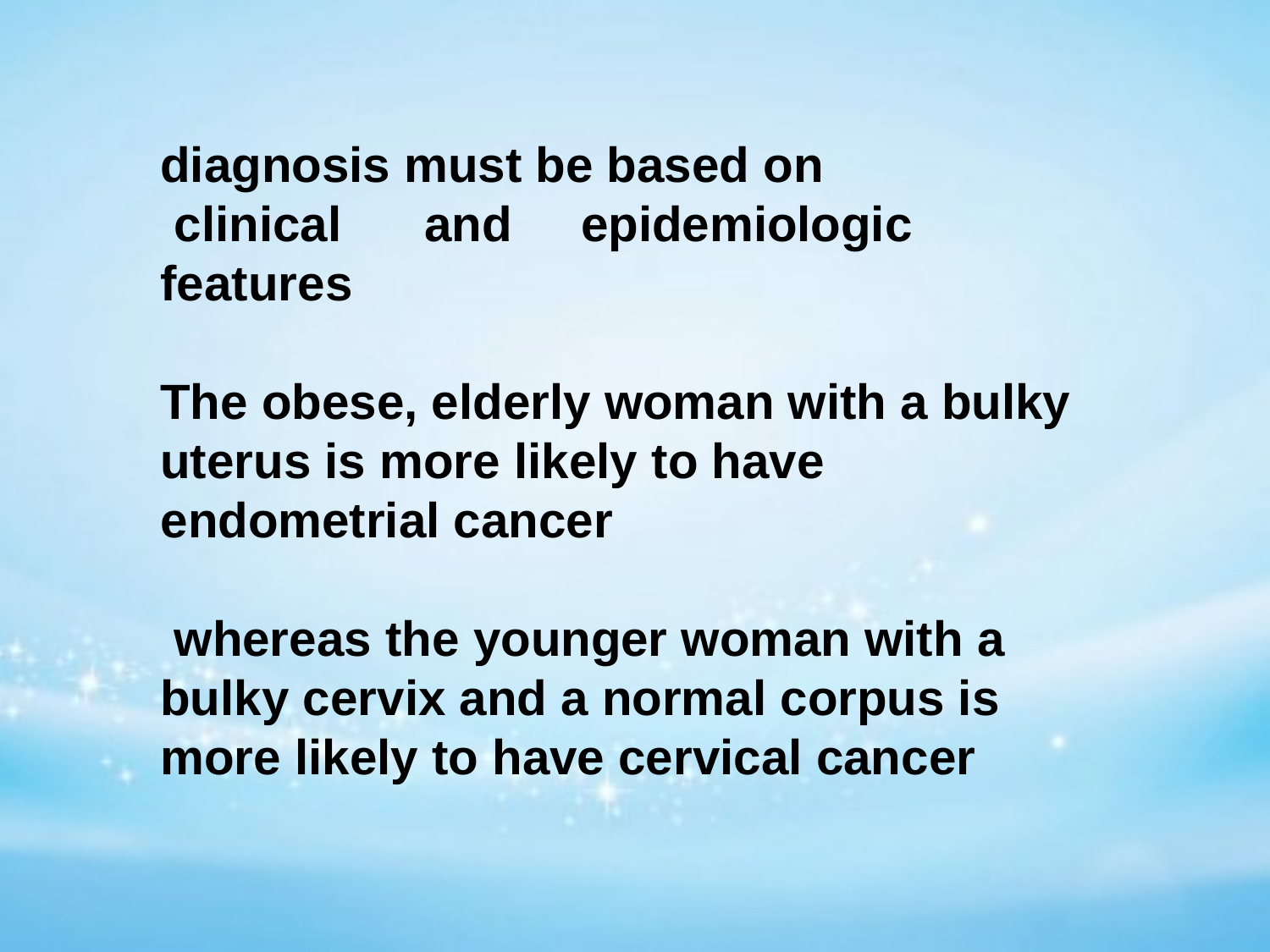

diagnosis must be based on
 clinical      and     epidemiologic features

The obese, elderly woman with a bulky uterus is more likely to have endometrial cancer

 whereas the younger woman with a bulky cervix and a normal corpus is more likely to have cervical cancer